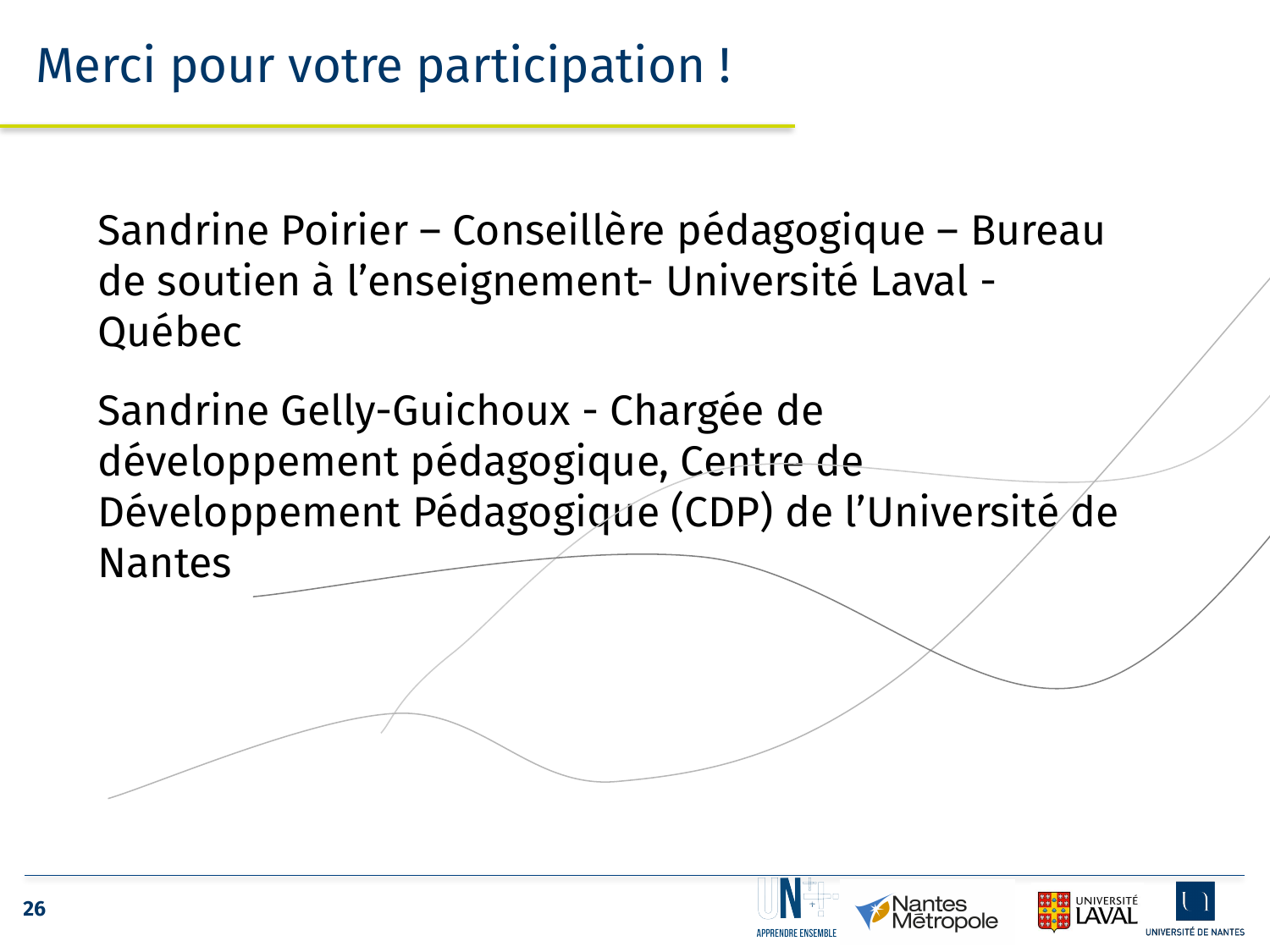

Merci pour votre participation !

Sandrine Poirier – Conseillère pédagogique – Bureau de soutien à l’enseignement- Université Laval - Québec
Sandrine Gelly-Guichoux - Chargée de développement pédagogique, Centre de Développement Pédagogique (CDP) de l’Université de Nantes